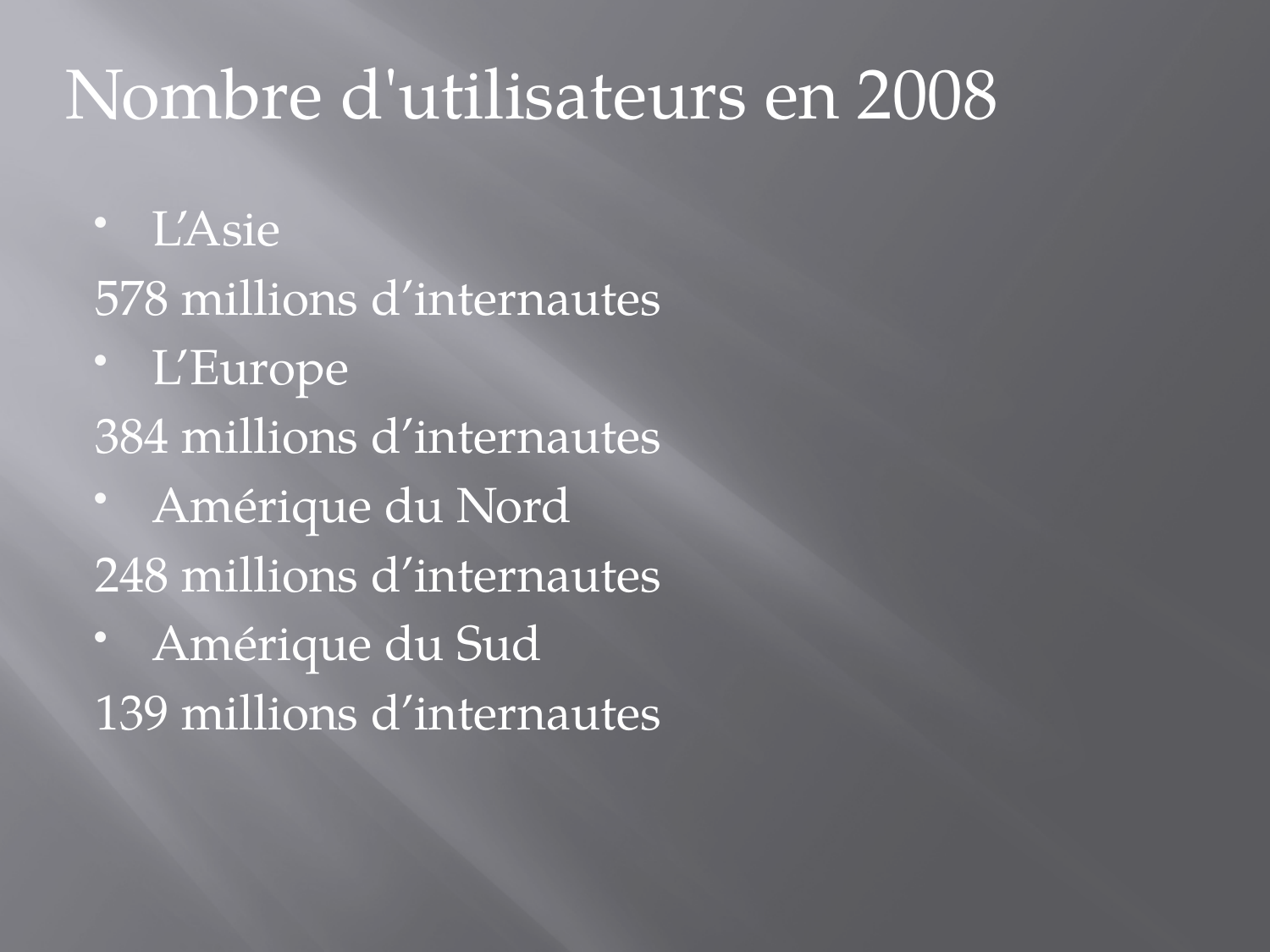

Nombre d'utilisateurs en 2008
L’Asie
578 millions d’internautes
L’Europe
384 millions d’internautes
Amérique du Nord
248 millions d’internautes
Amérique du Sud
139 millions d’internautes